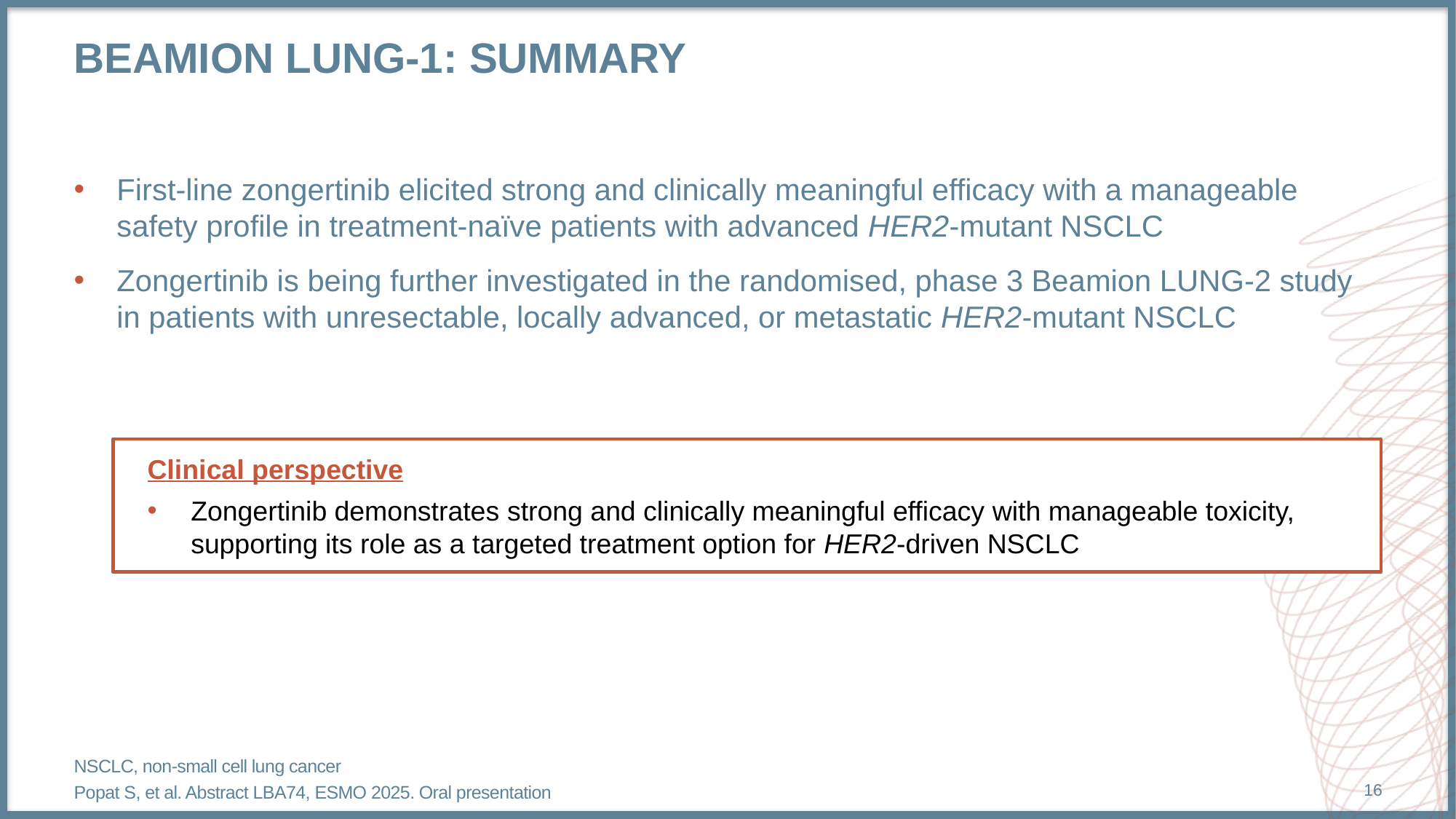

# Beamion lung-1: summary
First-line zongertinib elicited strong and clinically meaningful efficacy with a manageable safety profile in treatment-naïve patients with advanced HER2-mutant NSCLC
Zongertinib is being further investigated in the randomised, phase 3 Beamion LUNG-2 study in patients with unresectable, locally advanced, or metastatic HER2-mutant NSCLC

Clinical perspective
Zongertinib demonstrates strong and clinically meaningful efficacy with manageable toxicity, supporting its role as a targeted treatment option for HER2-driven NSCLC
NSCLC, non-small cell lung cancer
Popat S, et al. Abstract LBA74, ESMO 2025. Oral presentation
16